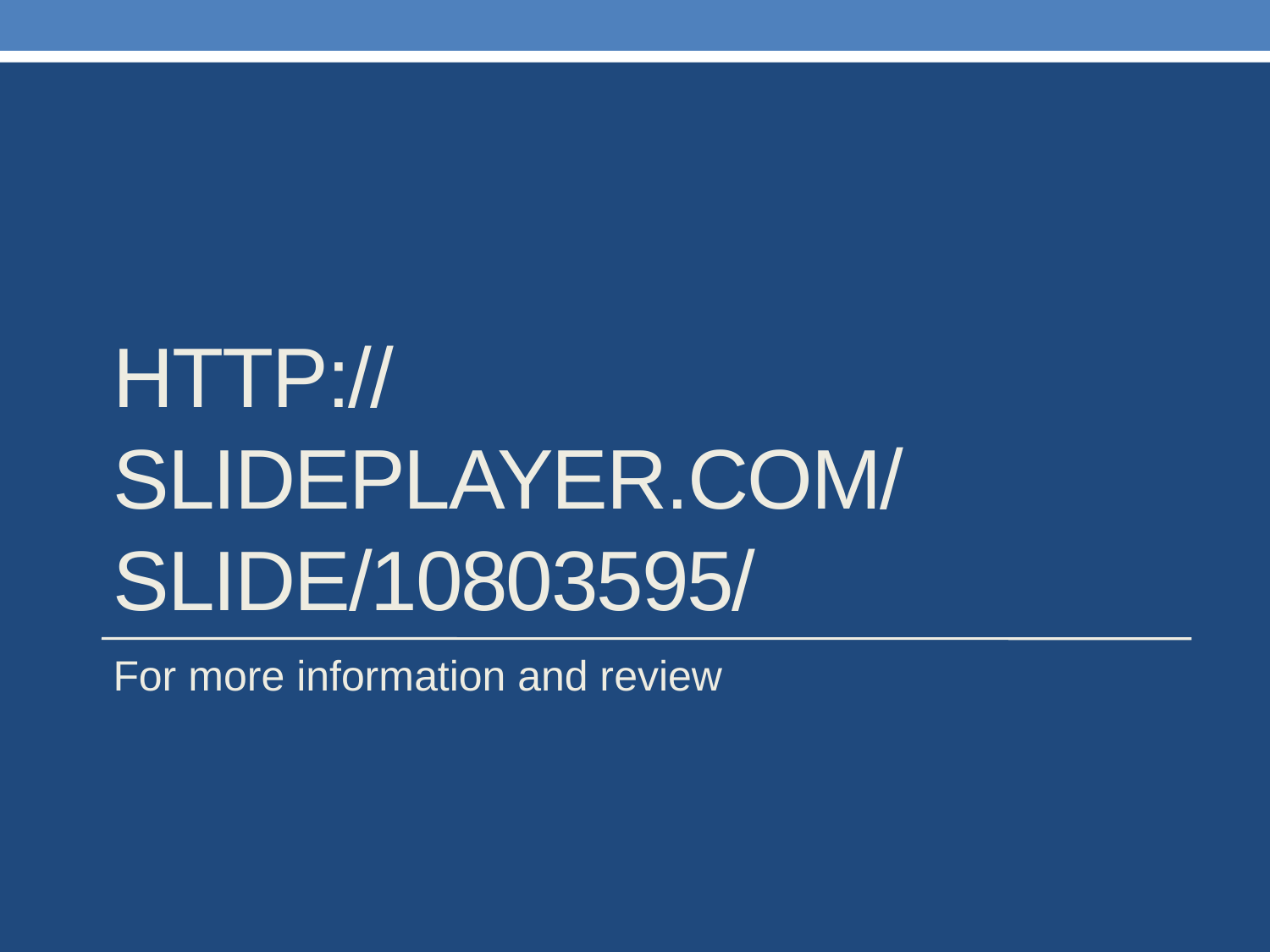

# http://slideplayer.com/slide/10803595/
For more information and review